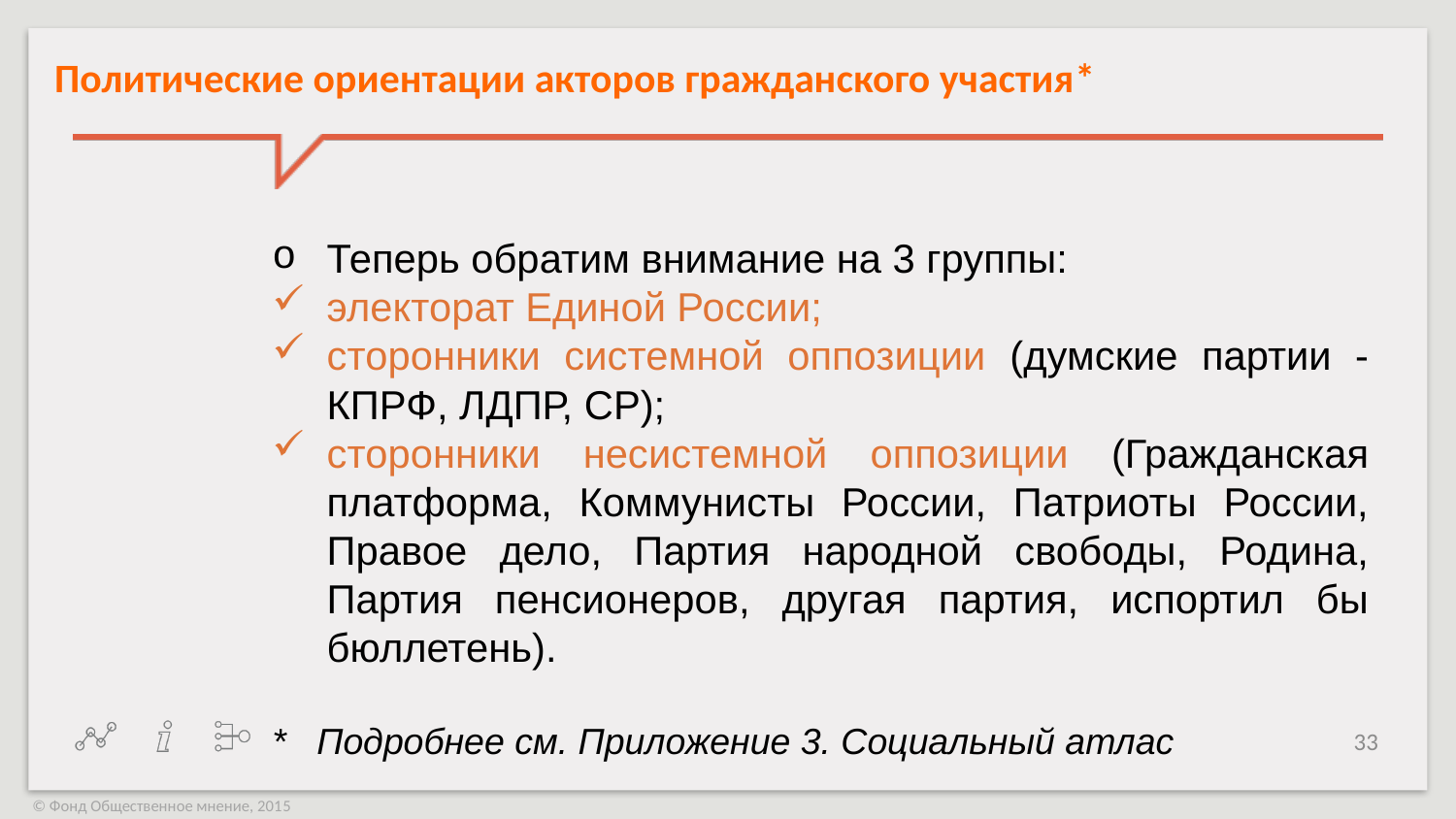

Политические ориентации акторов гражданского участия*
Теперь обратим внимание на 3 группы:
электорат Единой России;
сторонники системной оппозиции (думские партии - КПРФ, ЛДПР, СР);
сторонники несистемной оппозиции (Гражданская платформа, Коммунисты России, Патриоты России, Правое дело, Партия народной свободы, Родина, Партия пенсионеров, другая партия, испортил бы бюллетень).

*   Подробнее см. Приложение 3. Социальный атлас